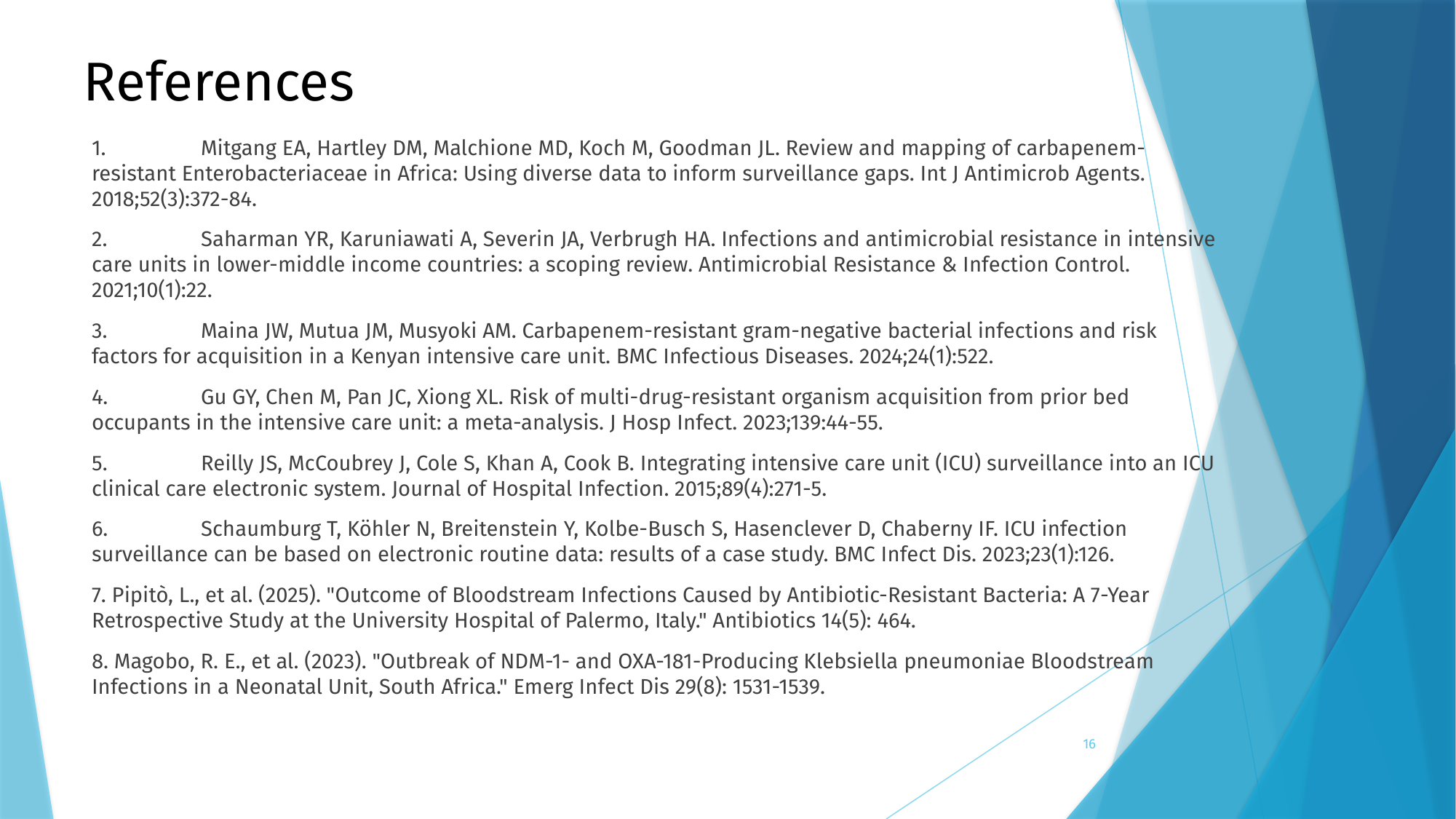

# References
1.	Mitgang EA, Hartley DM, Malchione MD, Koch M, Goodman JL. Review and mapping of carbapenem-resistant Enterobacteriaceae in Africa: Using diverse data to inform surveillance gaps. Int J Antimicrob Agents. 2018;52(3):372-84.
2.	Saharman YR, Karuniawati A, Severin JA, Verbrugh HA. Infections and antimicrobial resistance in intensive care units in lower-middle income countries: a scoping review. Antimicrobial Resistance & Infection Control. 2021;10(1):22.
3.	Maina JW, Mutua JM, Musyoki AM. Carbapenem-resistant gram-negative bacterial infections and risk factors for acquisition in a Kenyan intensive care unit. BMC Infectious Diseases. 2024;24(1):522.
4.	Gu GY, Chen M, Pan JC, Xiong XL. Risk of multi-drug-resistant organism acquisition from prior bed occupants in the intensive care unit: a meta-analysis. J Hosp Infect. 2023;139:44-55.
5.	Reilly JS, McCoubrey J, Cole S, Khan A, Cook B. Integrating intensive care unit (ICU) surveillance into an ICU clinical care electronic system. Journal of Hospital Infection. 2015;89(4):271-5.
6.	Schaumburg T, Köhler N, Breitenstein Y, Kolbe-Busch S, Hasenclever D, Chaberny IF. ICU infection surveillance can be based on electronic routine data: results of a case study. BMC Infect Dis. 2023;23(1):126.
7. Pipitò, L., et al. (2025). "Outcome of Bloodstream Infections Caused by Antibiotic-Resistant Bacteria: A 7-Year Retrospective Study at the University Hospital of Palermo, Italy." Antibiotics 14(5): 464.
8. Magobo, R. E., et al. (2023). "Outbreak of NDM-1- and OXA-181-Producing Klebsiella pneumoniae Bloodstream Infections in a Neonatal Unit, South Africa." Emerg Infect Dis 29(8): 1531-1539.

16